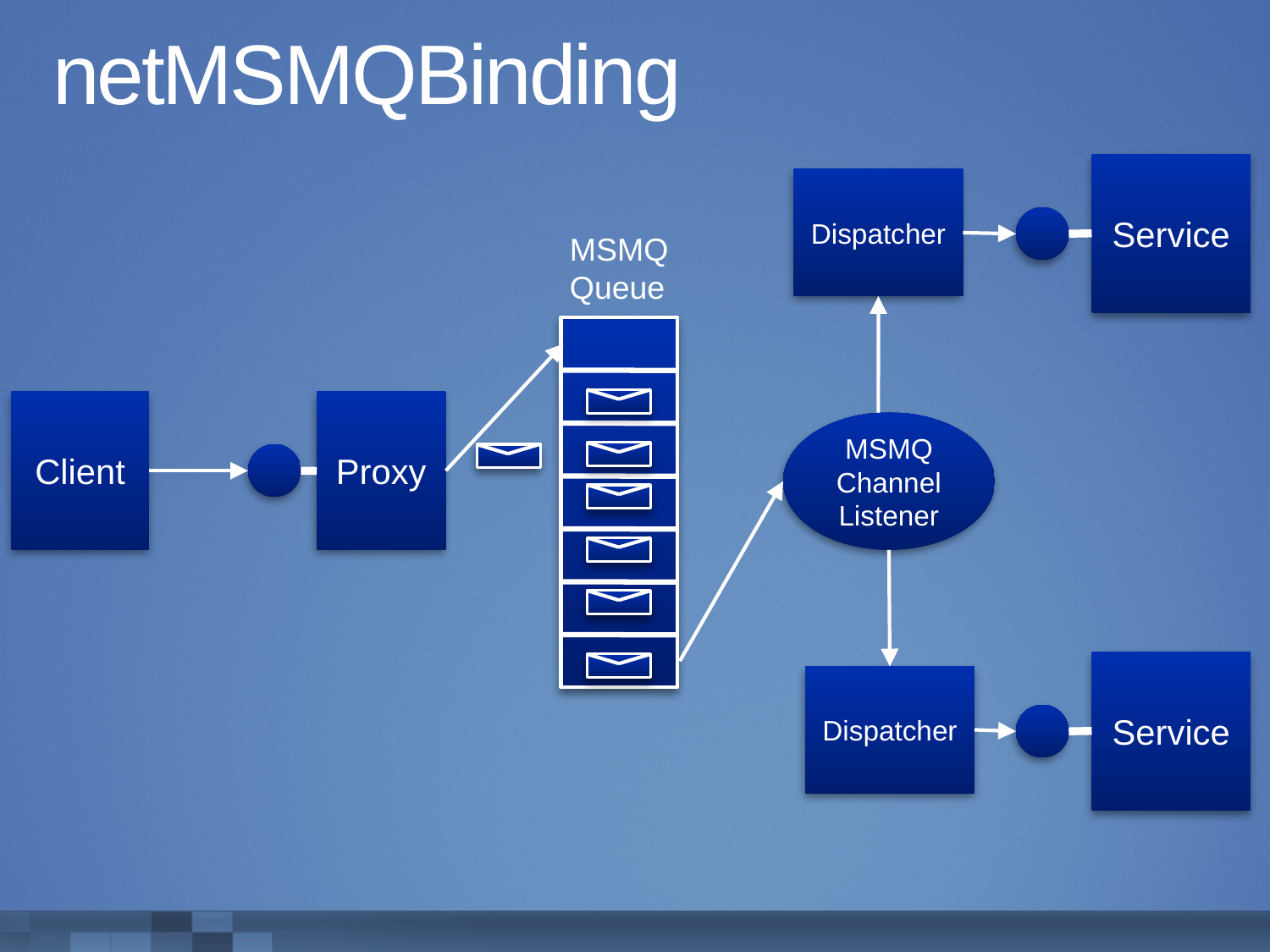

# netMSMQBinding
Service

Dispatcher
MSMQ
Queue

Client
Proxy

MSMQ
Channel
Listener

Service

Dispatcher